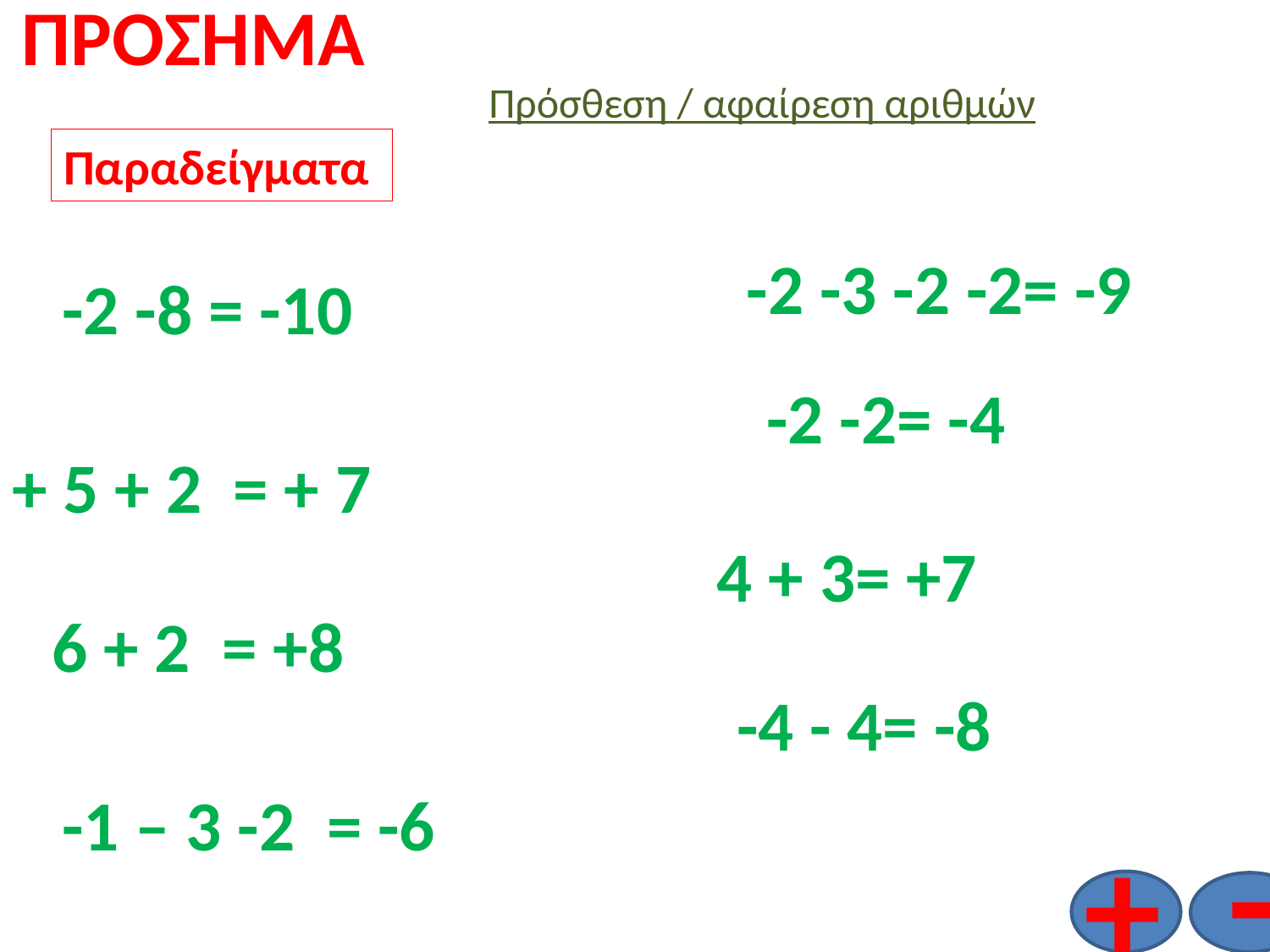

# ΠΡΟΣΗΜΑ
Πρόσθεση / αφαίρεση αριθμών
Παραδείγματα
-2 -3 -2 -2= -9
-2 -8 = -10
-2 -2= -4
+ 5 + 2  = + 7
4 + 3= +7
6 + 2  = +8
-4 - 4= -8
-1 – 3 -2  = -6
-
+